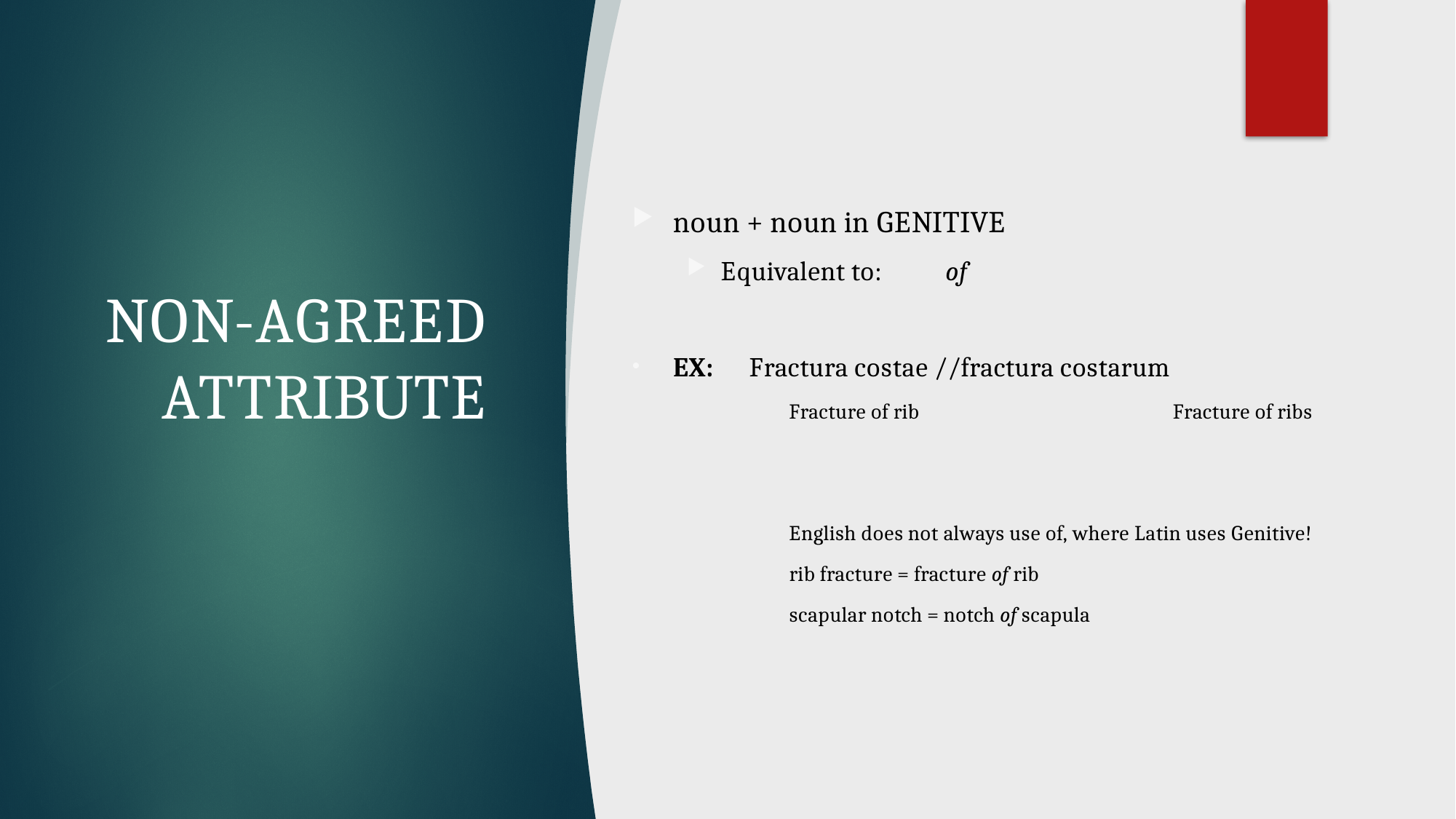

# NON-AGREED ATTRIBUTE
noun + noun in GENITIVE
Equivalent to: 	 of

EX:      Fractura costae //fractura costarum
Fracture of rib		            Fracture of ribs

English does not always use of, where Latin uses Genitive!
rib fracture = fracture of rib
scapular notch = notch of scapula